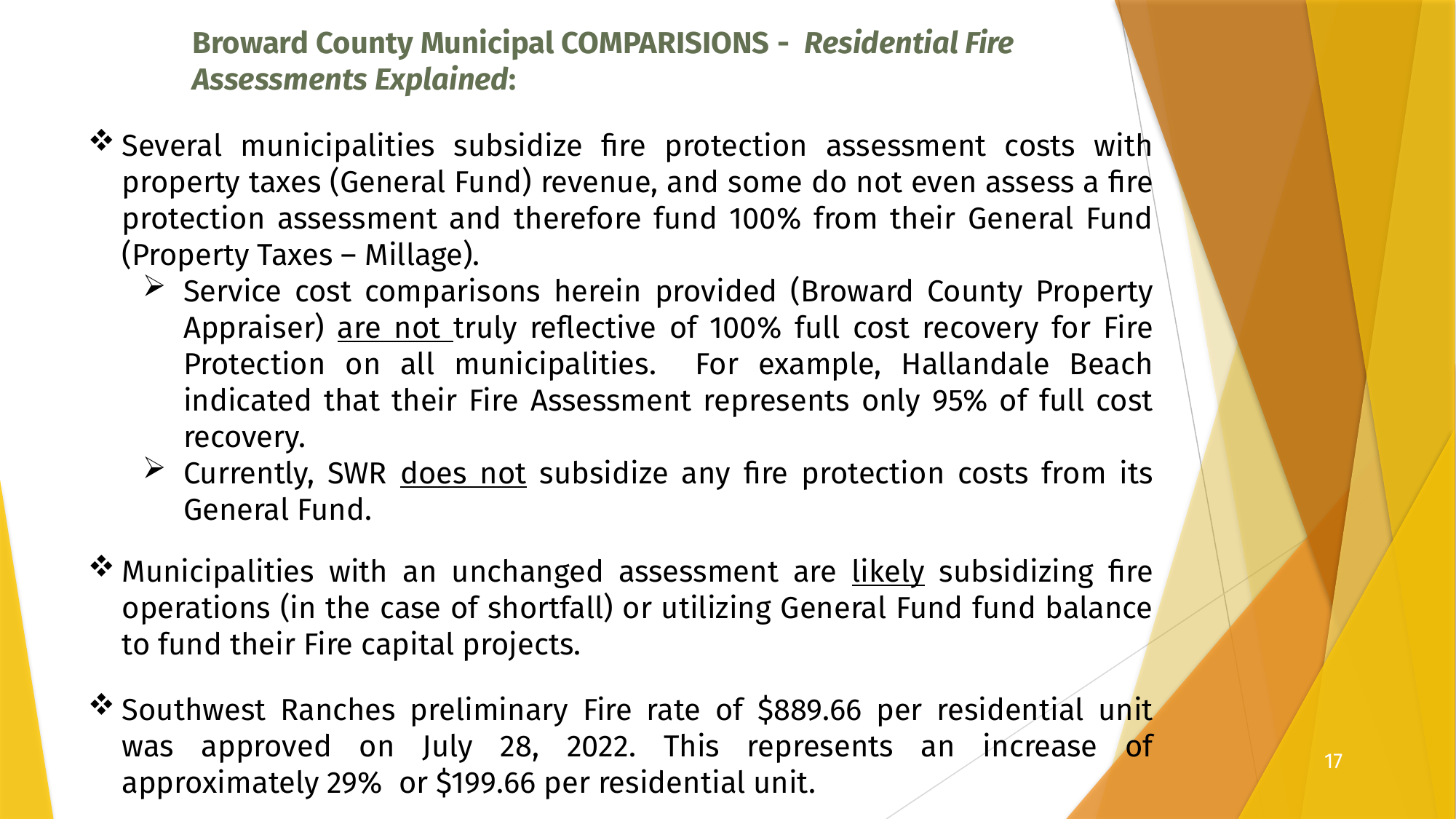

Broward County Municipal COMPARISIONS -  Residential Fire Assessments Explained:

Several municipalities subsidize fire protection assessment costs with property taxes (General Fund) revenue, and some do not even assess a fire protection assessment and therefore fund 100% from their General Fund (Property Taxes – Millage).
Service cost comparisons herein provided (Broward County Property Appraiser) are not truly reflective of 100% full cost recovery for Fire Protection on all municipalities.  For example, Hallandale Beach indicated that their Fire Assessment represents only 95% of full cost recovery.
Currently, SWR does not subsidize any fire protection costs from its General Fund.

Municipalities with an unchanged assessment are likely subsidizing fire operations (in the case of shortfall) or utilizing General Fund fund balance to fund their Fire capital projects.

Southwest Ranches preliminary Fire rate of $889.66 per residential unit was approved on July 28, 2022. This represents an increase of approximately 29%  or $199.66 per residential unit.
17